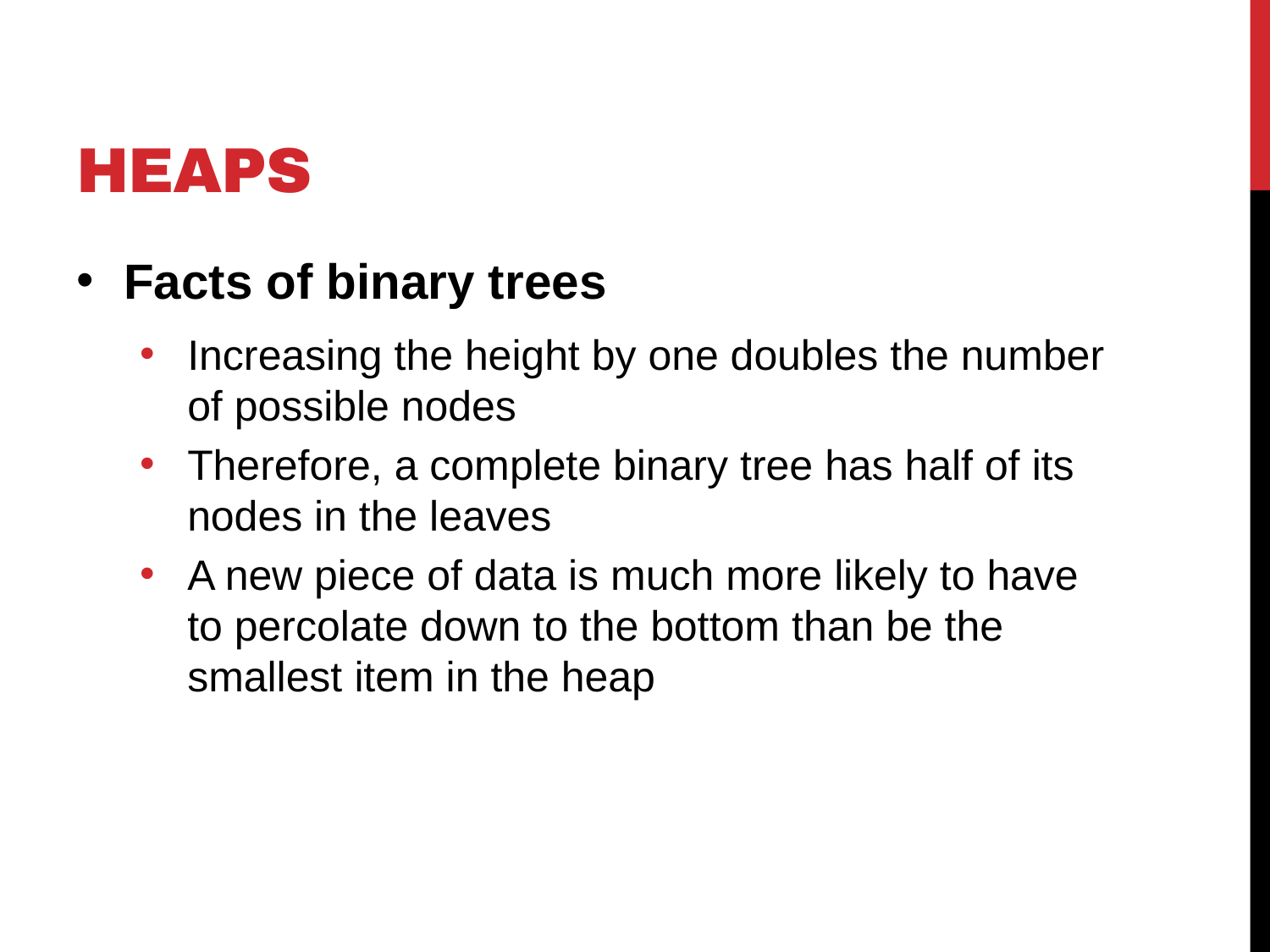

# Heaps
Facts of binary trees
Increasing the height by one doubles the number of possible nodes
Therefore, a complete binary tree has half of its nodes in the leaves
A new piece of data is much more likely to have to percolate down to the bottom than be the smallest item in the heap